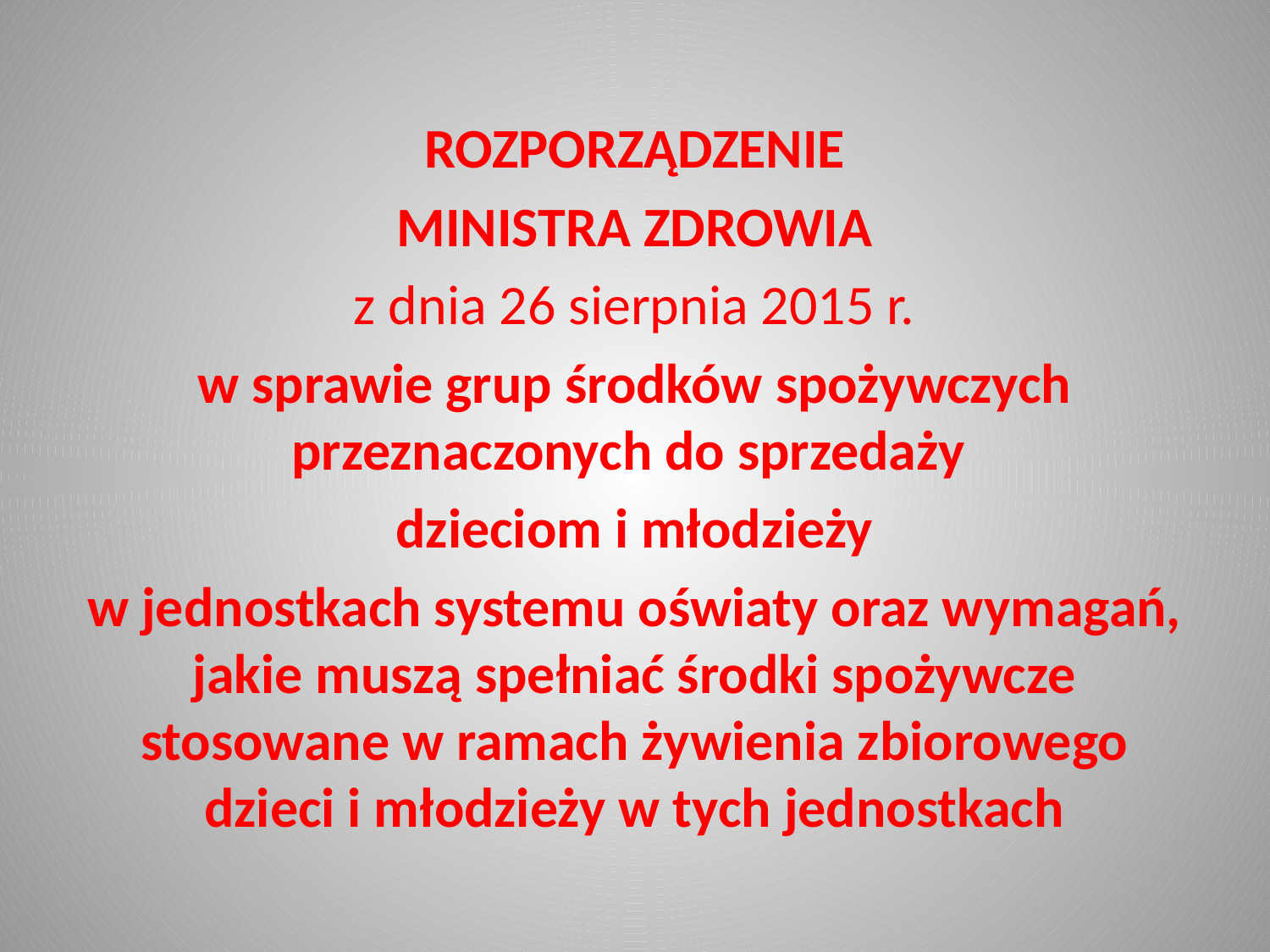

ROZPORZĄDZENIE
MINISTRA ZDROWIA
z dnia 26 sierpnia 2015 r.
w sprawie grup środków spożywczych przeznaczonych do sprzedaży
dzieciom i młodzieży
w jednostkach systemu oświaty oraz wymagań, jakie muszą spełniać środki spożywcze stosowane w ramach żywienia zbiorowego dzieci i młodzieży w tych jednostkach